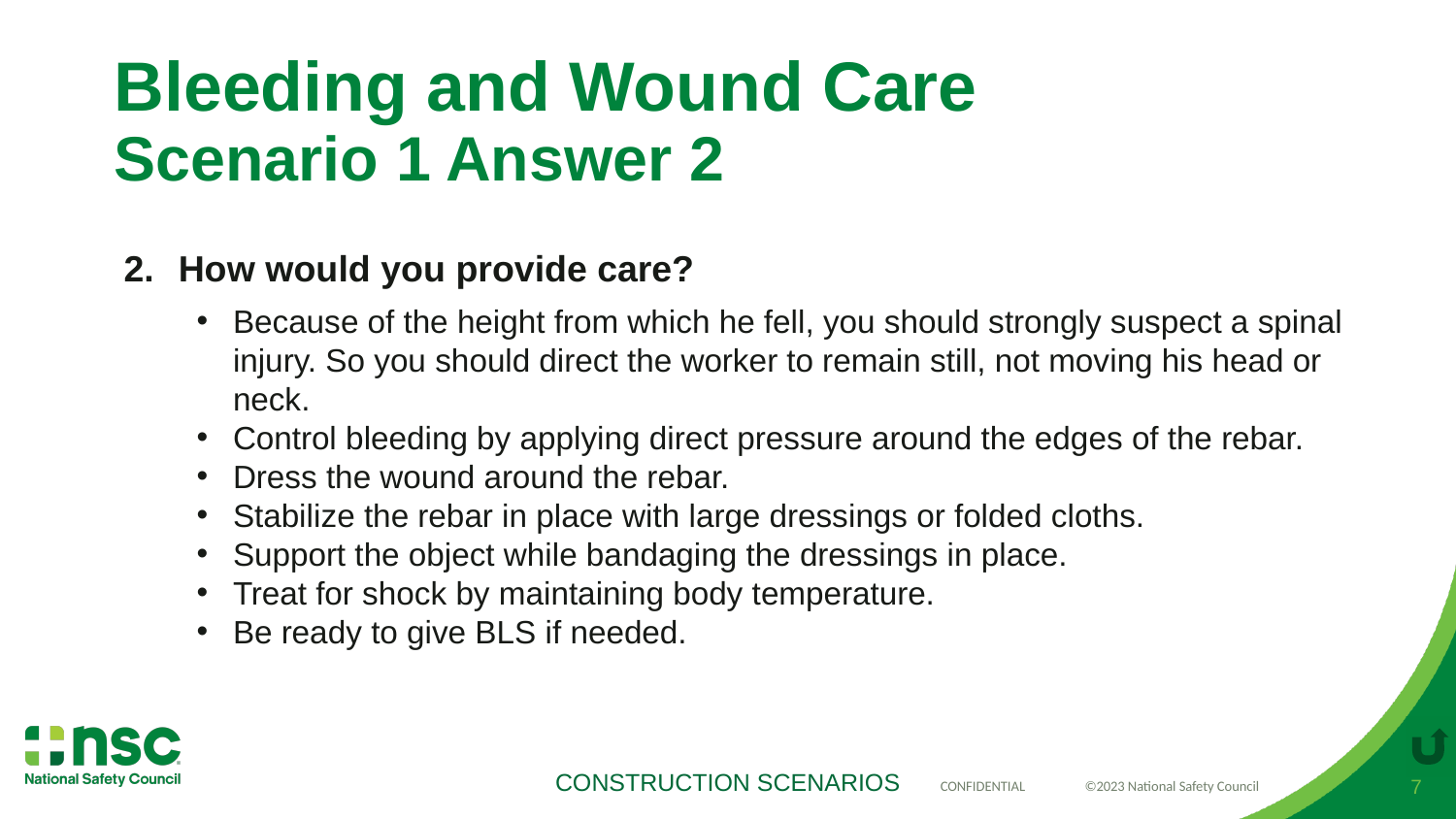

# Bleeding and Wound Care Scenario 1 Answer 2
How would you provide care?
Because of the height from which he fell, you should strongly suspect a spinal injury. So you should direct the worker to remain still, not moving his head or neck.
Control bleeding by applying direct pressure around the edges of the rebar.
Dress the wound around the rebar.
Stabilize the rebar in place with large dressings or folded cloths.
Support the object while bandaging the dressings in place.
Treat for shock by maintaining body temperature.
Be ready to give BLS if needed.